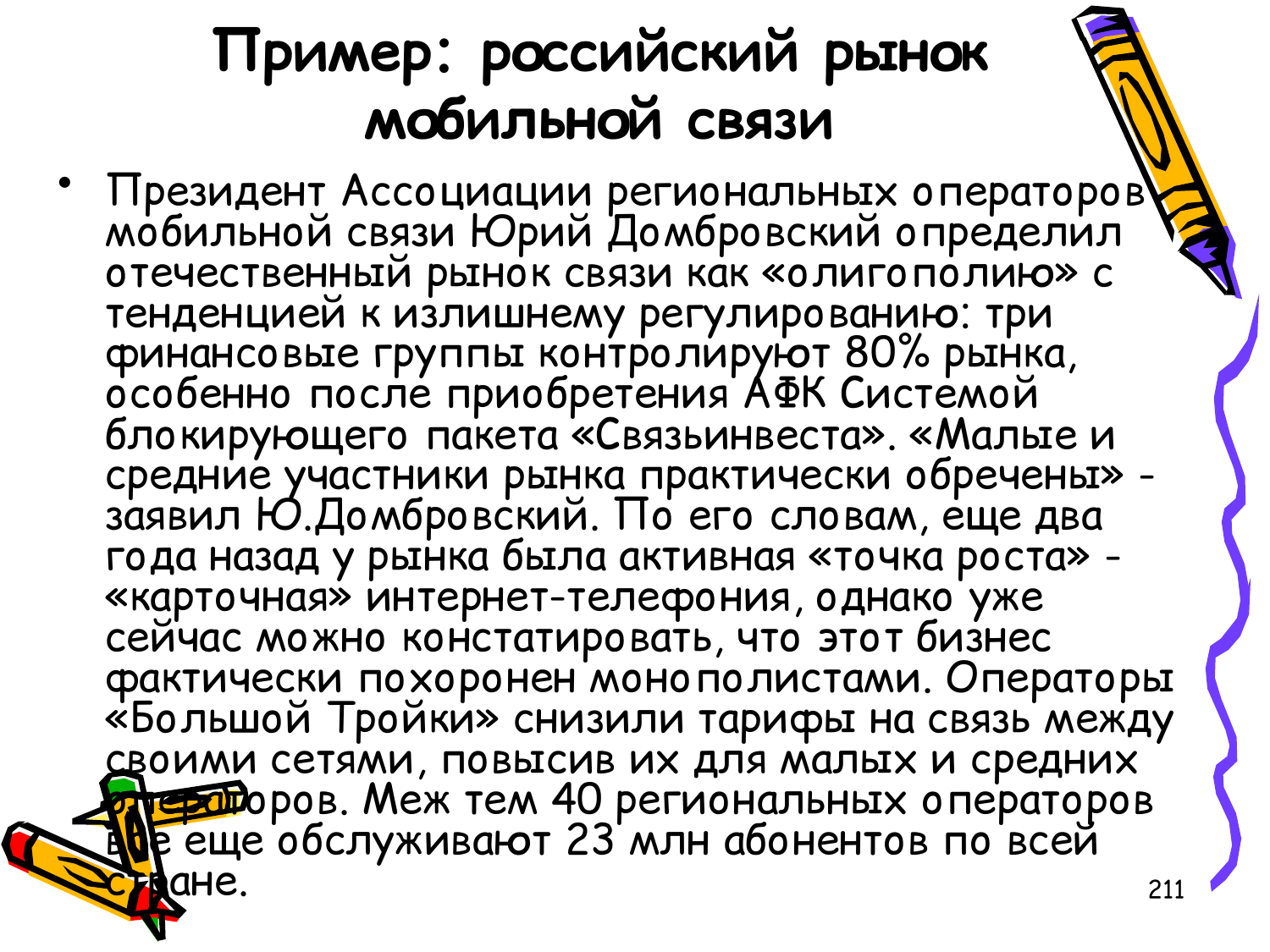

# Пример: российский рынок мобильной связи
Президент Ассоциации региональных операторов мобильной связи Юрий Домбровский определил отечественный рынок связи как «олигополию» с тенденцией к излишнему регулированию: три финансовые группы контролируют 80% рынка, особенно после приобретения АФК Системой блокирующего пакета «Связьинвеста». «Малые и средние участники рынка практически обречены» - заявил Ю.Домбровский. По его словам, еще два года назад у рынка была активная «точка роста» - «карточная» интернет-телефония, однако уже сейчас можно констатировать, что этот бизнес фактически похоронен монополистами. Операторы «Большой Тройки» снизили тарифы на связь между своими сетями, повысив их для малых и средних операторов. Меж тем 40 региональных операторов все еще обслуживают 23 млн абонентов по всей стране.
211